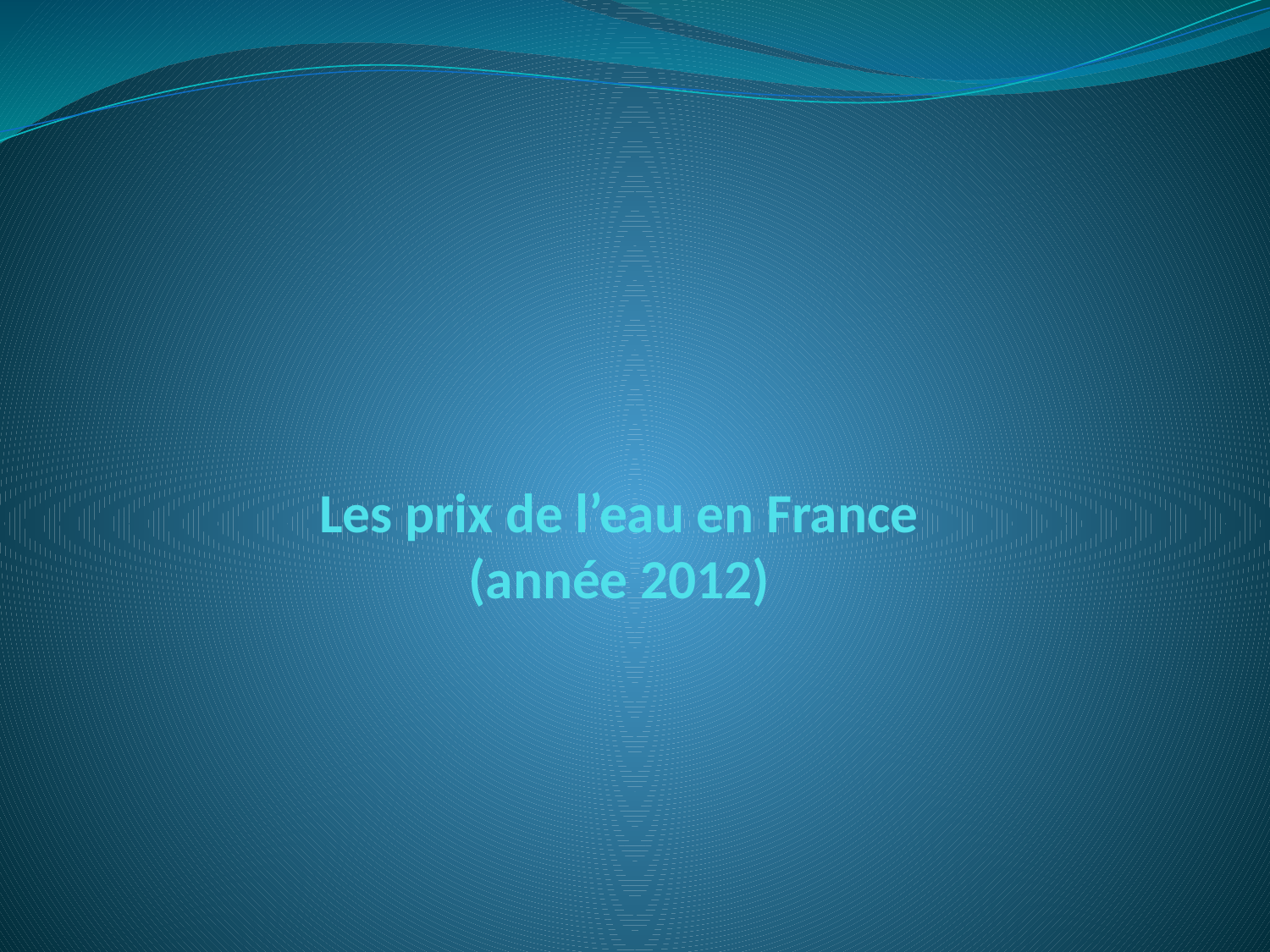

# Les prix de l’eau en France (année 2012)